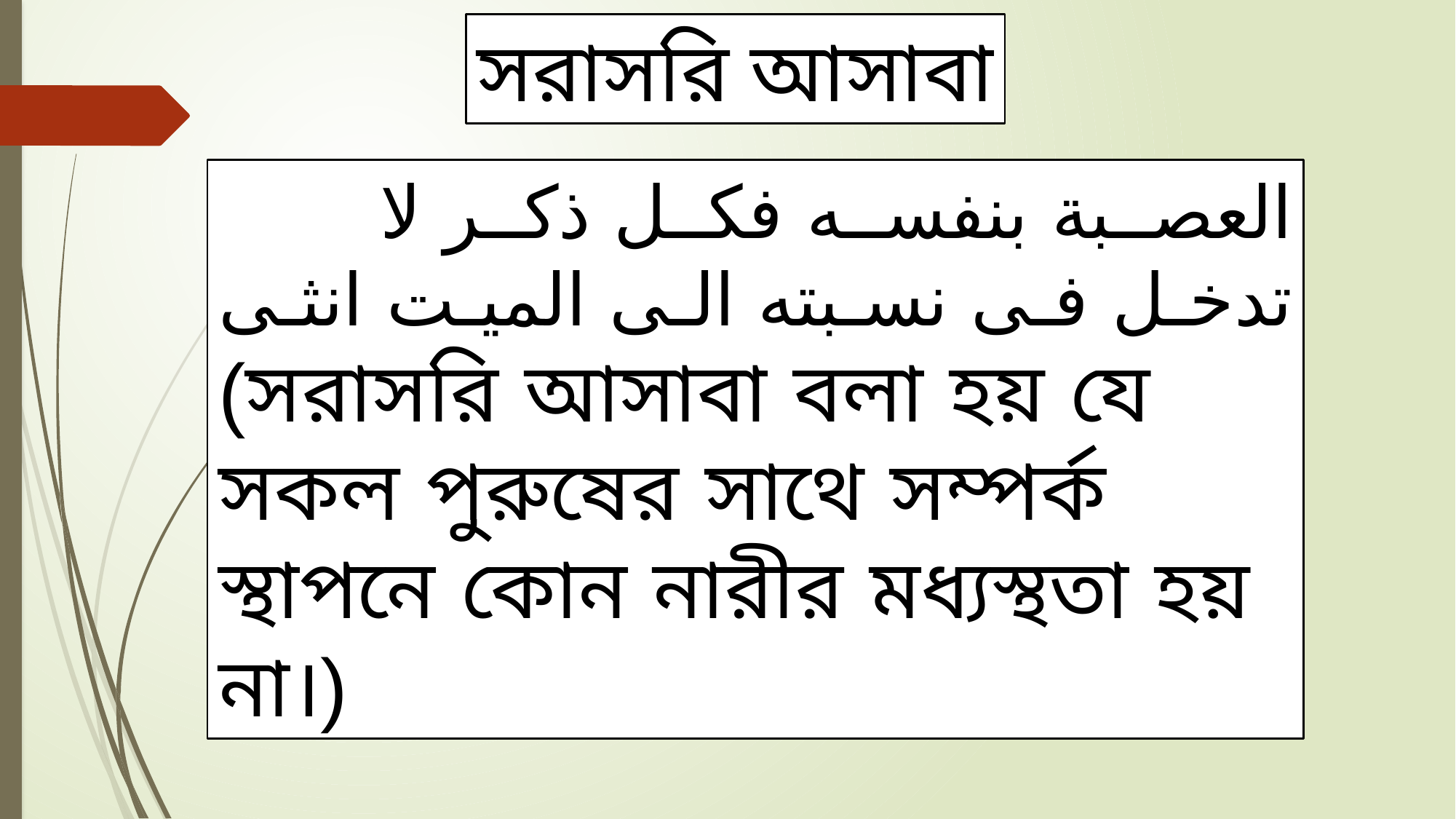

সরাসরি আসাবা
       العصبة بنفسه فكل ذكر لا تدخل فى نسبته الى الميت انثى (সরাসরি আসাবা বলা হয় যে সকল পুরুষের সাথে সম্পর্ক স্থাপনে কোন নারীর মধ্যস্থতা হয় না।)